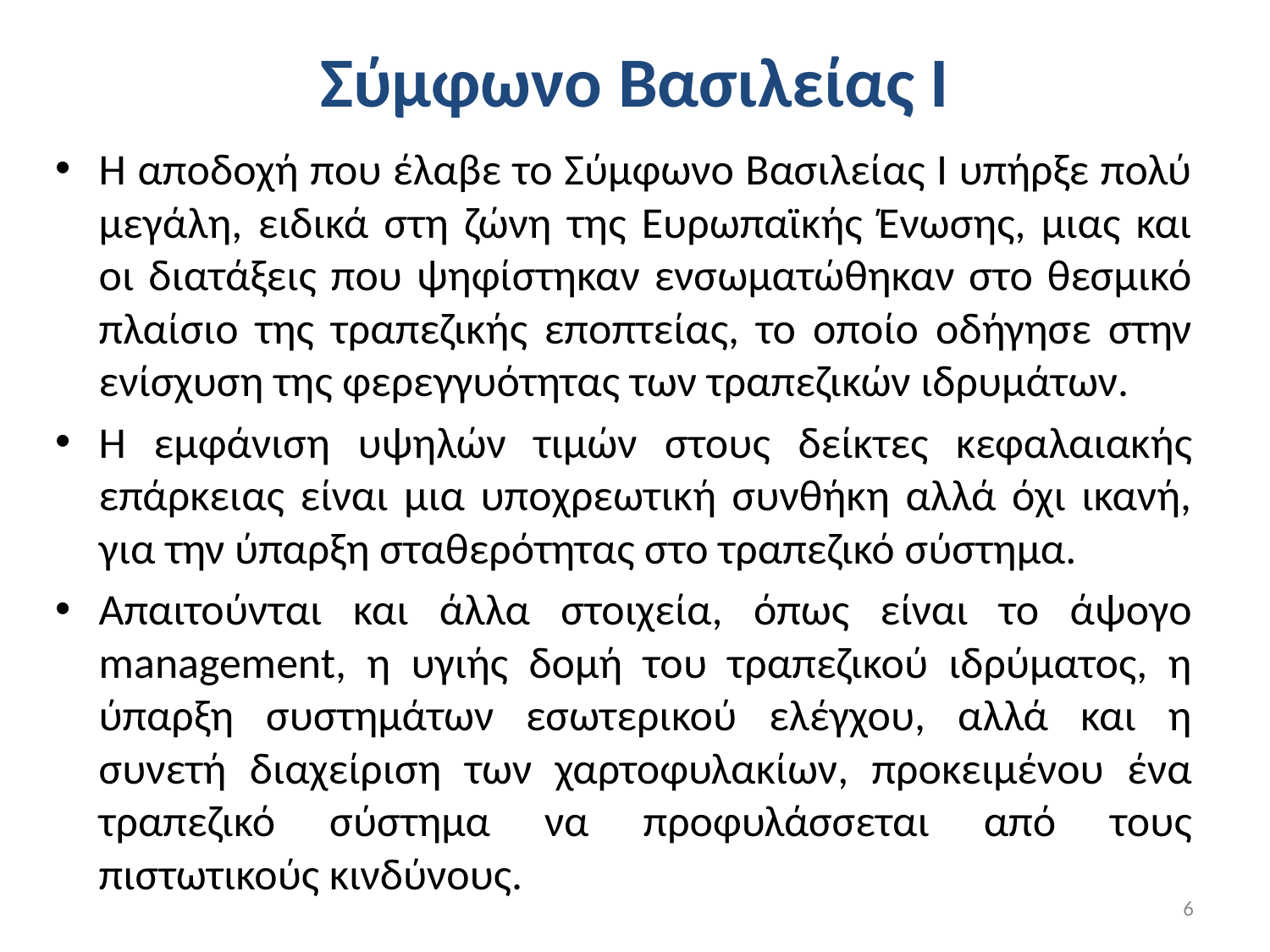

# Σύμφωνο Βασιλείας Ι
Η αποδοχή που έλαβε το Σύμφωνο Βασιλείας I υπήρξε πολύ μεγάλη, ειδικά στη ζώνη της Ευρωπαϊκής Ένωσης, μιας και οι διατάξεις που ψηφίστηκαν ενσωματώθηκαν στο θεσμικό πλαίσιο της τραπεζικής εποπτείας, το οποίο οδήγησε στην ενίσχυση της φερεγγυότητας των τραπεζικών ιδρυμάτων.
Η εμφάνιση υψηλών τιμών στους δείκτες κεφαλαιακής επάρκειας είναι μια υποχρεωτική συνθήκη αλλά όχι ικανή, για την ύπαρξη σταθερότητας στο τραπεζικό σύστημα.
Απαιτούνται και άλλα στοιχεία, όπως είναι το άψογο management, η υγιής δομή του τραπεζικού ιδρύματος, η ύπαρξη συστημάτων εσωτερικού ελέγχου, αλλά και η συνετή διαχείριση των χαρτοφυλακίων, προκειμένου ένα τραπεζικό σύστημα να προφυλάσσεται από τους πιστωτικούς κινδύνους.
6